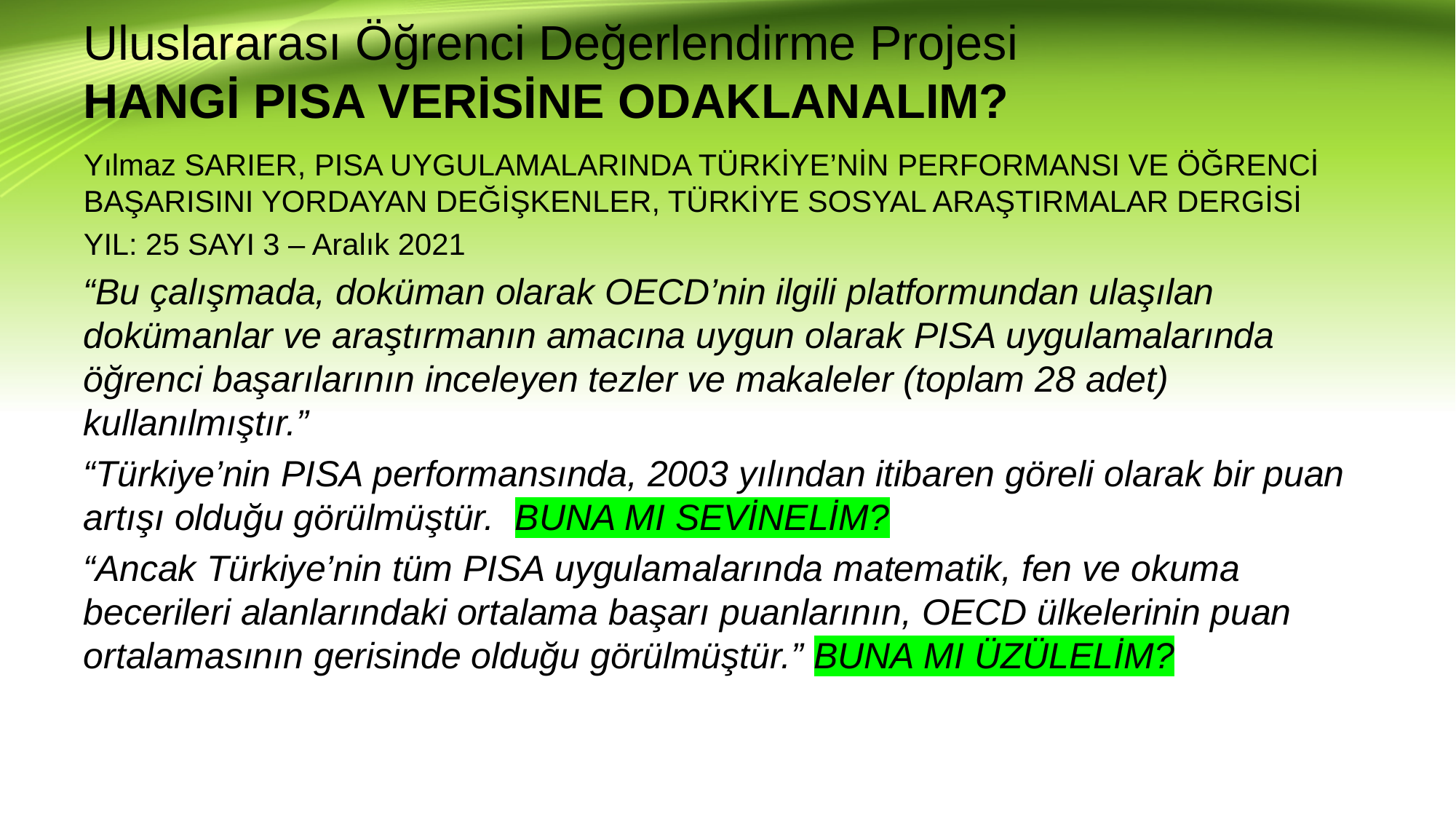

# Uluslararası Öğrenci Değerlendirme Projesi HANGİ PISA VERİSİNE ODAKLANALIM?
Yılmaz SARIER, PISA UYGULAMALARINDA TÜRKİYE’NİN PERFORMANSI VE ÖĞRENCİ BAŞARISINI YORDAYAN DEĞİŞKENLER, TÜRKİYE SOSYAL ARAŞTIRMALAR DERGİSİ
YIL: 25 SAYI 3 – Aralık 2021
“Bu çalışmada, doküman olarak OECD’nin ilgili platformundan ulaşılan dokümanlar ve araştırmanın amacına uygun olarak PISA uygulamalarında öğrenci başarılarının inceleyen tezler ve makaleler (toplam 28 adet) kullanılmıştır.”
“Türkiye’nin PISA performansında, 2003 yılından itibaren göreli olarak bir puan artışı olduğu görülmüştür.  BUNA MI SEVİNELİM?
“Ancak Türkiye’nin tüm PISA uygulamalarında matematik, fen ve okuma becerileri alanlarındaki ortalama başarı puanlarının, OECD ülkelerinin puan ortalamasının gerisinde olduğu görülmüştür.” BUNA MI ÜZÜLELİM?